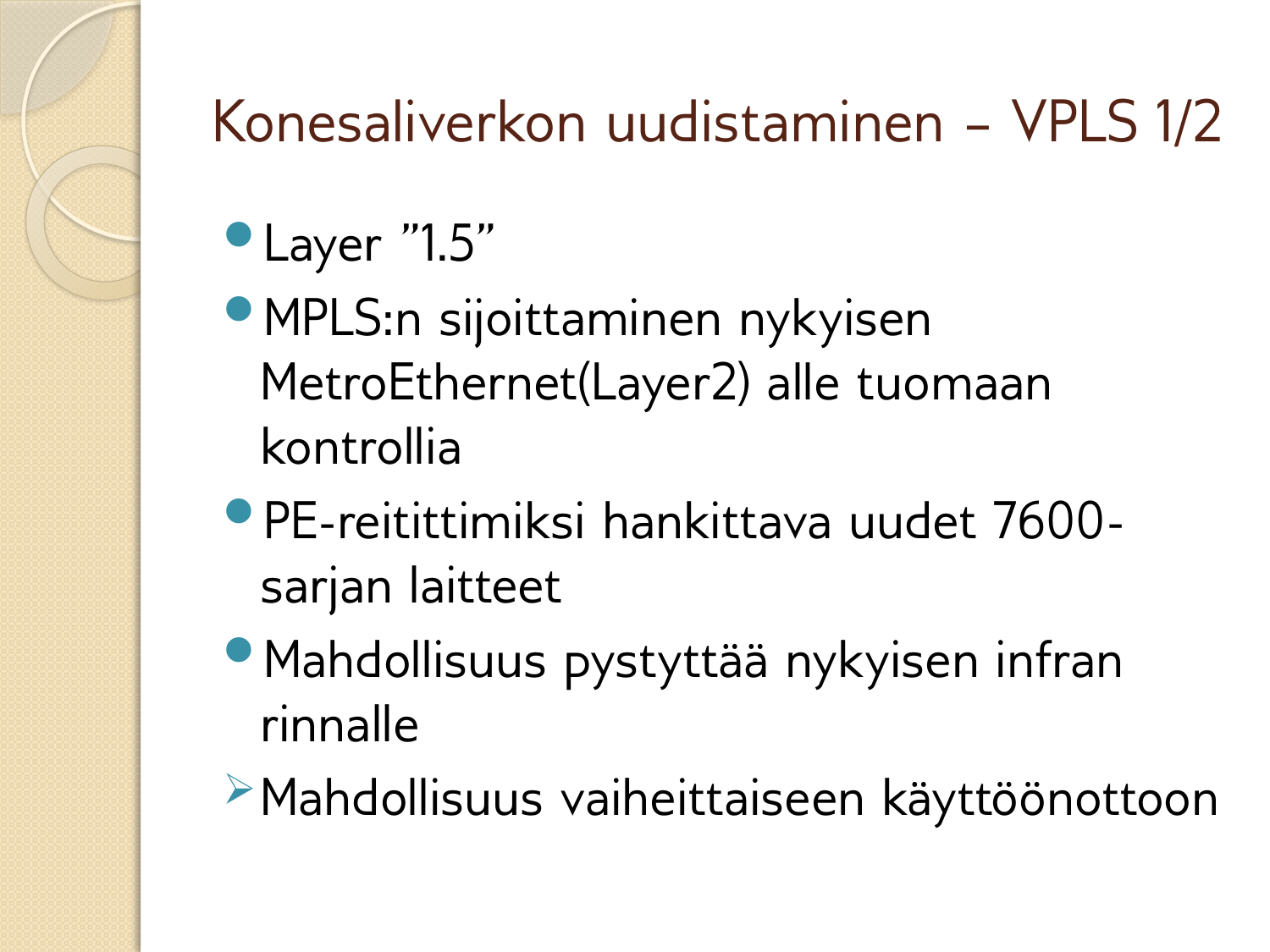

# Konesaliverkon uudistaminen – VPLS 1/2
Layer ”1.5”
MPLS:n sijoittaminen nykyisen MetroEthernet(Layer2) alle tuomaan kontrollia
PE-reitittimiksi hankittava uudet 7600-sarjan laitteet
Mahdollisuus pystyttää nykyisen infran rinnalle
Mahdollisuus vaiheittaiseen käyttöönottoon